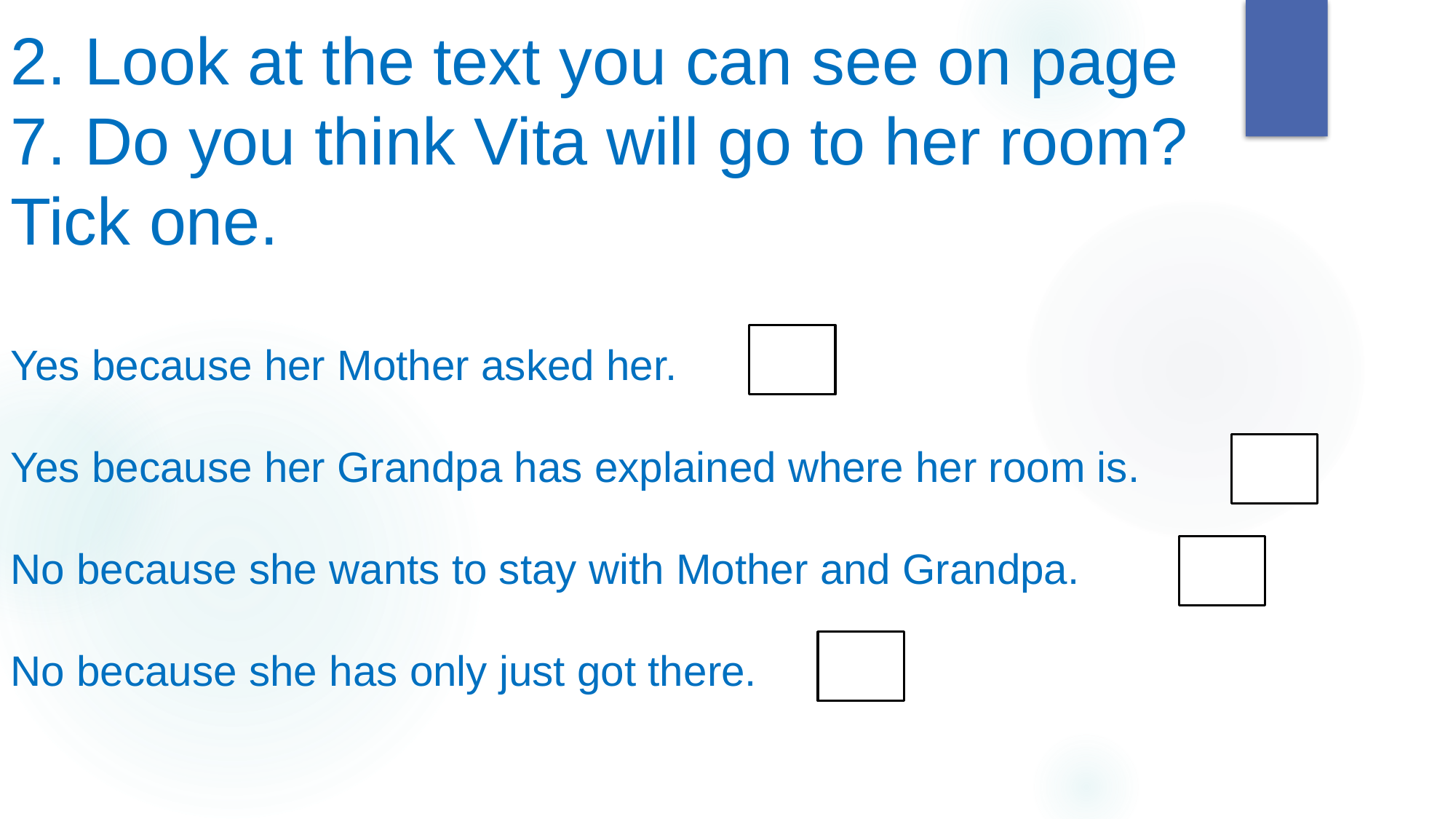

2. Look at the text you can see on page 7. Do you think Vita will go to her room? Tick one.

Yes because her Mother asked her.

Yes because her Grandpa has explained where her room is.

No because she wants to stay with Mother and Grandpa.

No because she has only just got there.